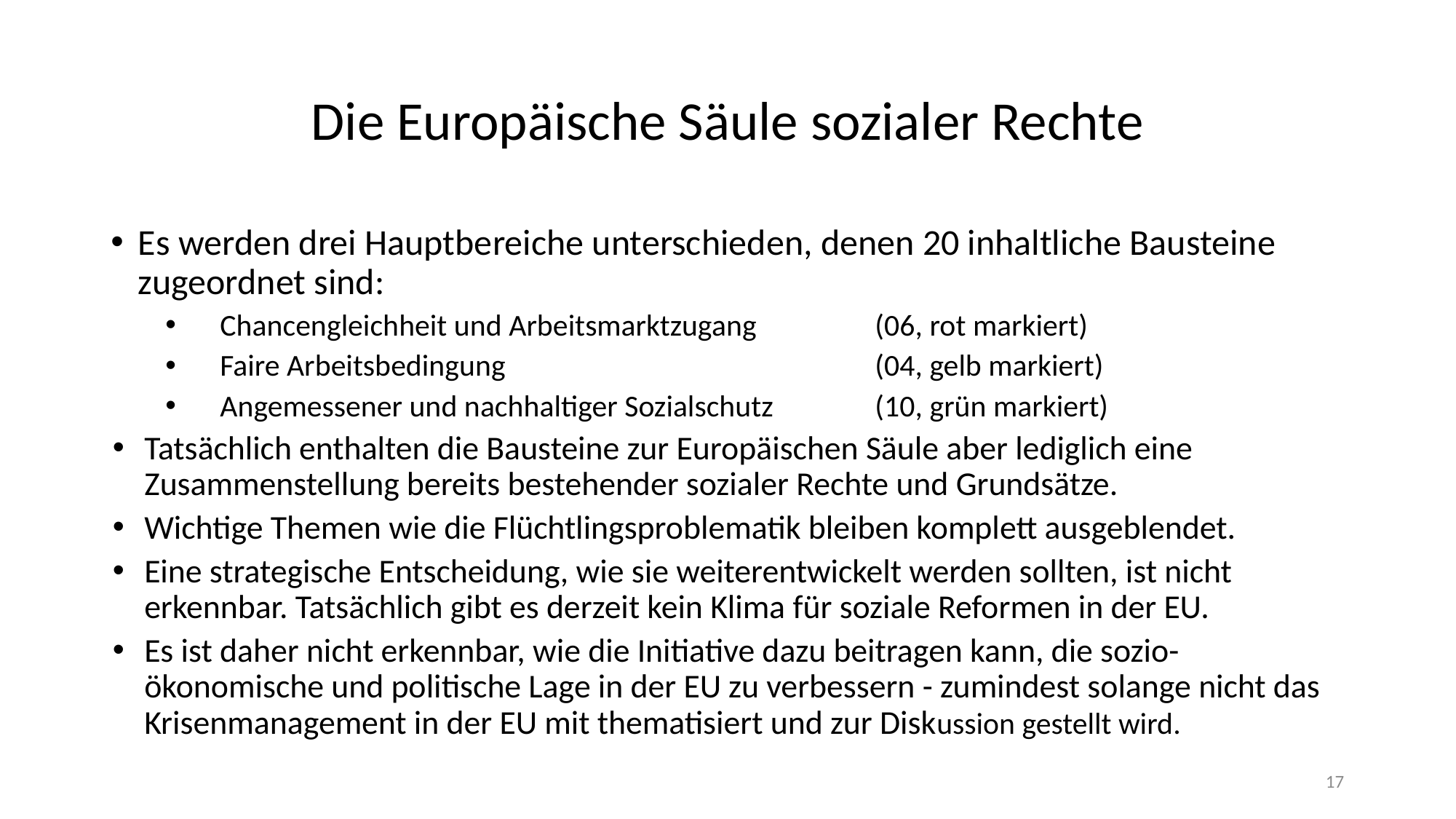

# Die Europäische Säule sozialer Rechte
Es werden drei Hauptbereiche unterschieden, denen 20 inhaltliche Bausteine zugeordnet sind:
Chancengleichheit und Arbeitsmarktzugang 		(06, rot markiert)
Faire Arbeitsbedingung 				(04, gelb markiert)
Angemessener und nachhaltiger Sozialschutz 	(10, grün markiert)
Tatsächlich enthalten die Bausteine zur Europäischen Säule aber lediglich eine Zusammenstellung bereits bestehender sozialer Rechte und Grundsätze.
Wichtige Themen wie die Flüchtlingsproblematik bleiben komplett ausgeblendet.
Eine strategische Entscheidung, wie sie weiterentwickelt werden sollten, ist nicht erkennbar. Tatsächlich gibt es derzeit kein Klima für soziale Reformen in der EU.
Es ist daher nicht erkennbar, wie die Initiative dazu beitragen kann, die sozio-ökonomische und politische Lage in der EU zu verbessern - zumindest solange nicht das Krisenmanagement in der EU mit thematisiert und zur Diskussion gestellt wird.

17